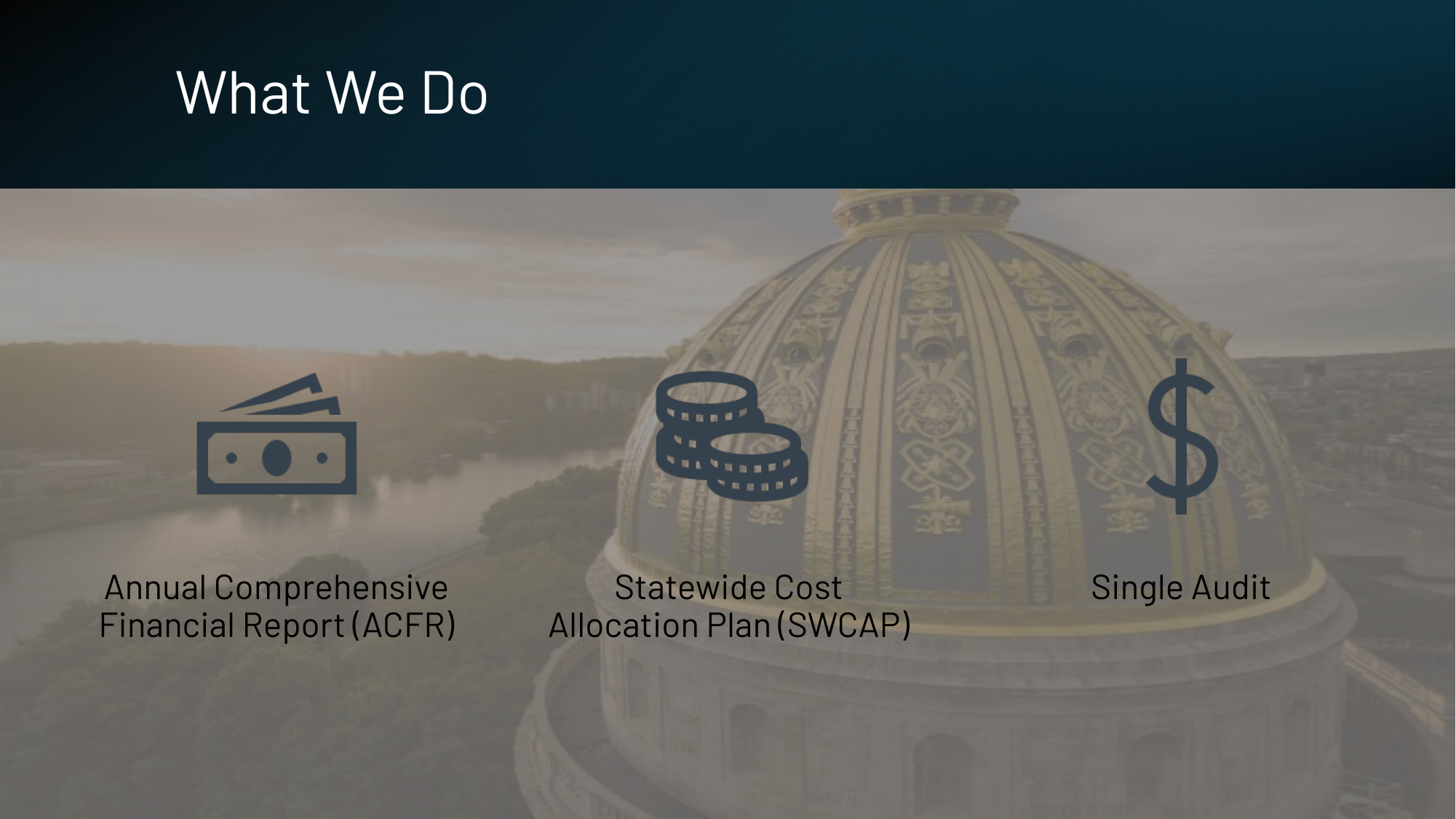

# What We Do
Annual Comprehensive Financial Report (ACFR)
Statewide Cost Allocation Plan (SWCAP)
Single Audit